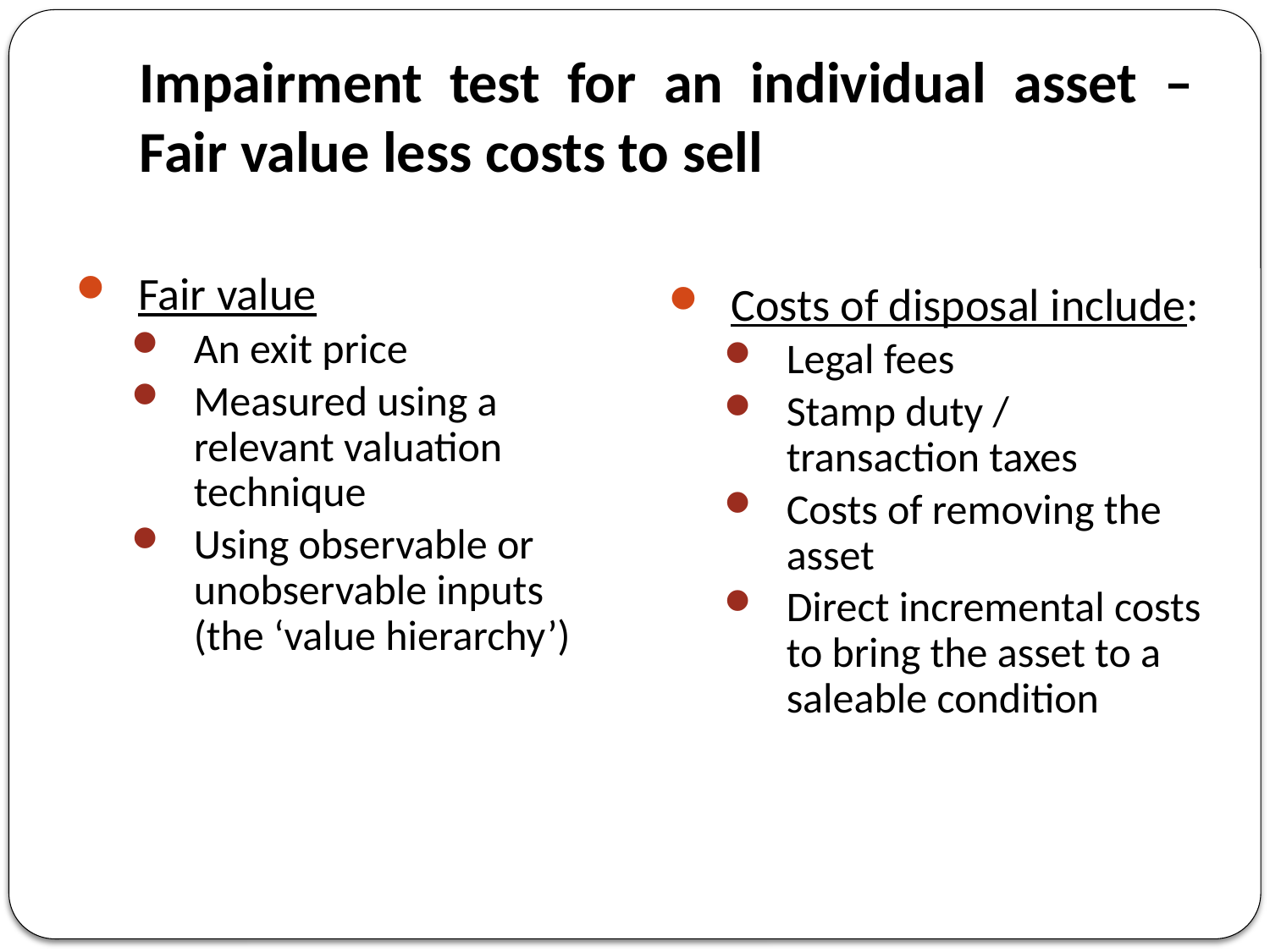

# Impairment test for an individual asset – Fair value less costs to sell
Fair value
An exit price
Measured using a relevant valuation technique
Using observable or unobservable inputs (the ‘value hierarchy’)

Costs of disposal include:
Legal fees
Stamp duty / transaction taxes
Costs of removing the asset
Direct incremental costs to bring the asset to a saleable condition